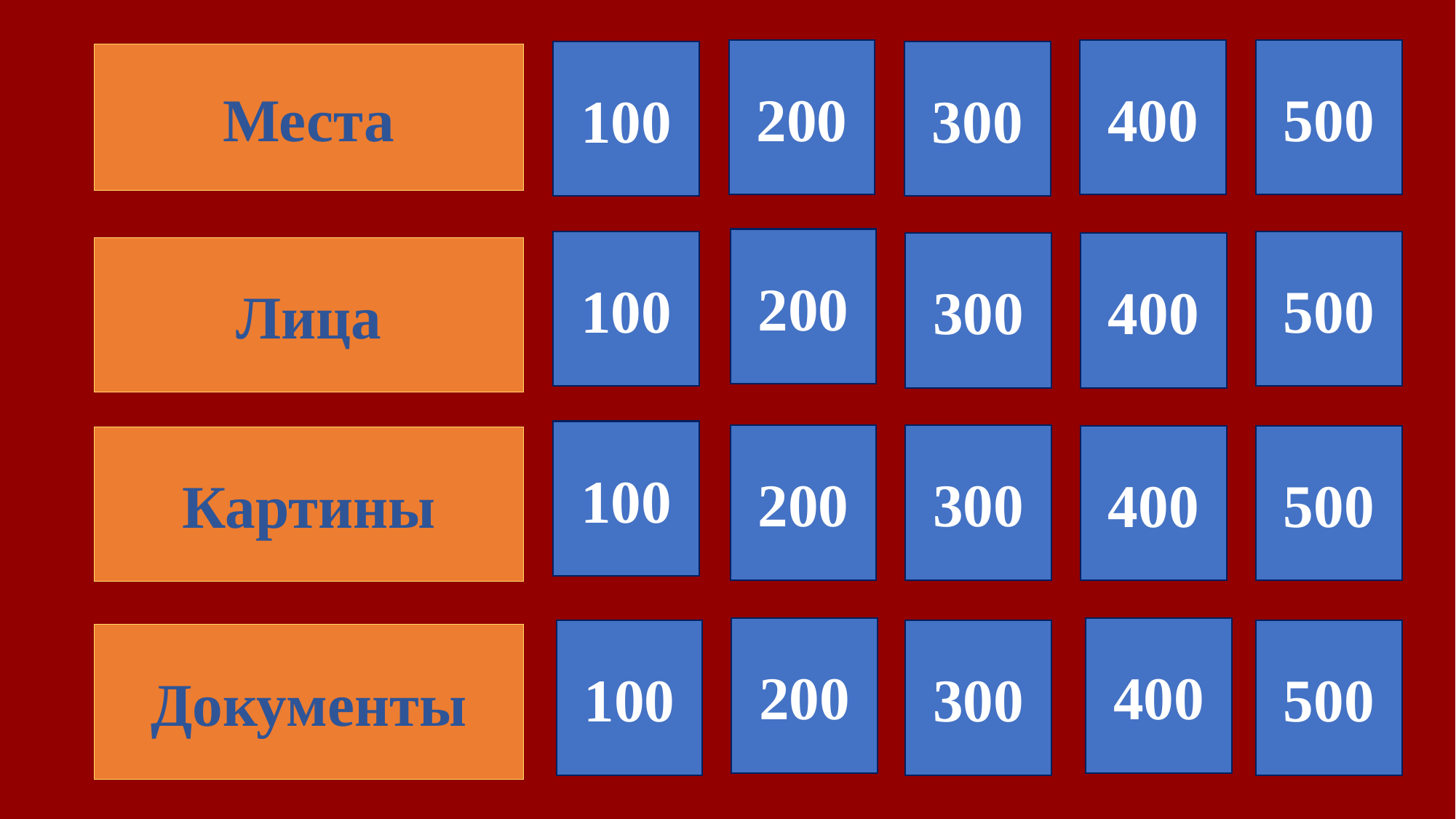

200
400
500
100
300
Места
200
100
500
300
400
Лица
100
200
300
400
500
Картины
200
400
100
300
500
Документы